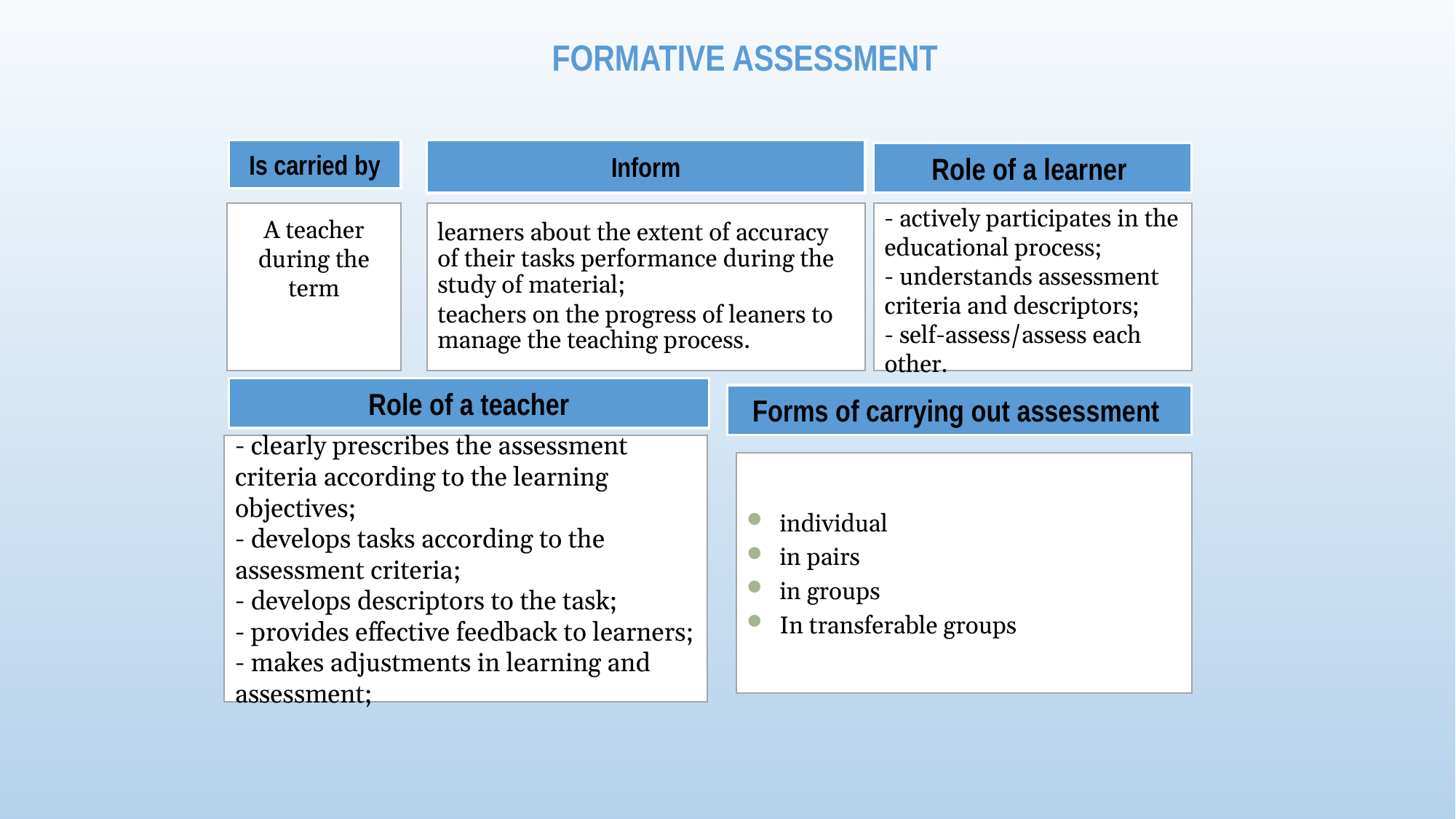

# Formative assessment
Is carried by
Inform

Role of a learner
A teacher during the term

learners about the extent of accuracy of their tasks performance during the study of material;
teachers on the progress of leaners to manage the teaching process.

- actively participates in the educational process;
- understands assessment criteria and descriptors;
- self-assess/assess each other.
.
Role of a teacher
Forms of carrying out assessment
- clearly prescribes the assessment criteria according to the learning objectives;
- develops tasks according to the assessment criteria;
- develops descriptors to the task;
- provides effective feedback to learners;
- makes adjustments in learning and assessment;
individual
in pairs
in groups
In transferable groups